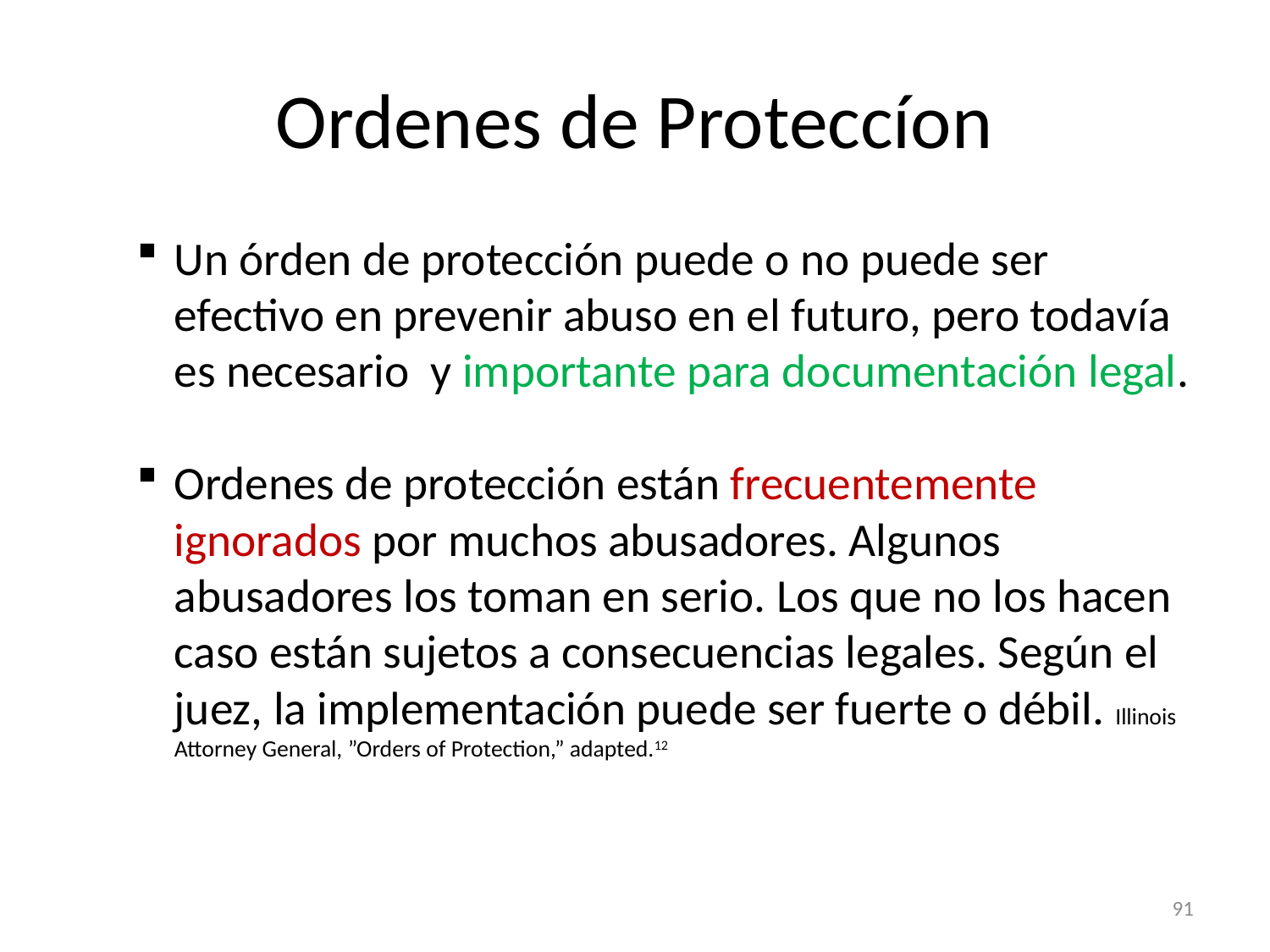

# Ordenes de Proteccíon
Un órden de protección puede o no puede ser efectivo en prevenir abuso en el futuro, pero todavía es necesario  y importante para documentación legal.

Ordenes de protección están frecuentemente ignorados por muchos abusadores. Algunos abusadores los toman en serio. Los que no los hacen caso están sujetos a consecuencias legales. Según el juez, la implementación puede ser fuerte o débil. Illinois Attorney General, ”Orders of Protection,” adapted.12

91